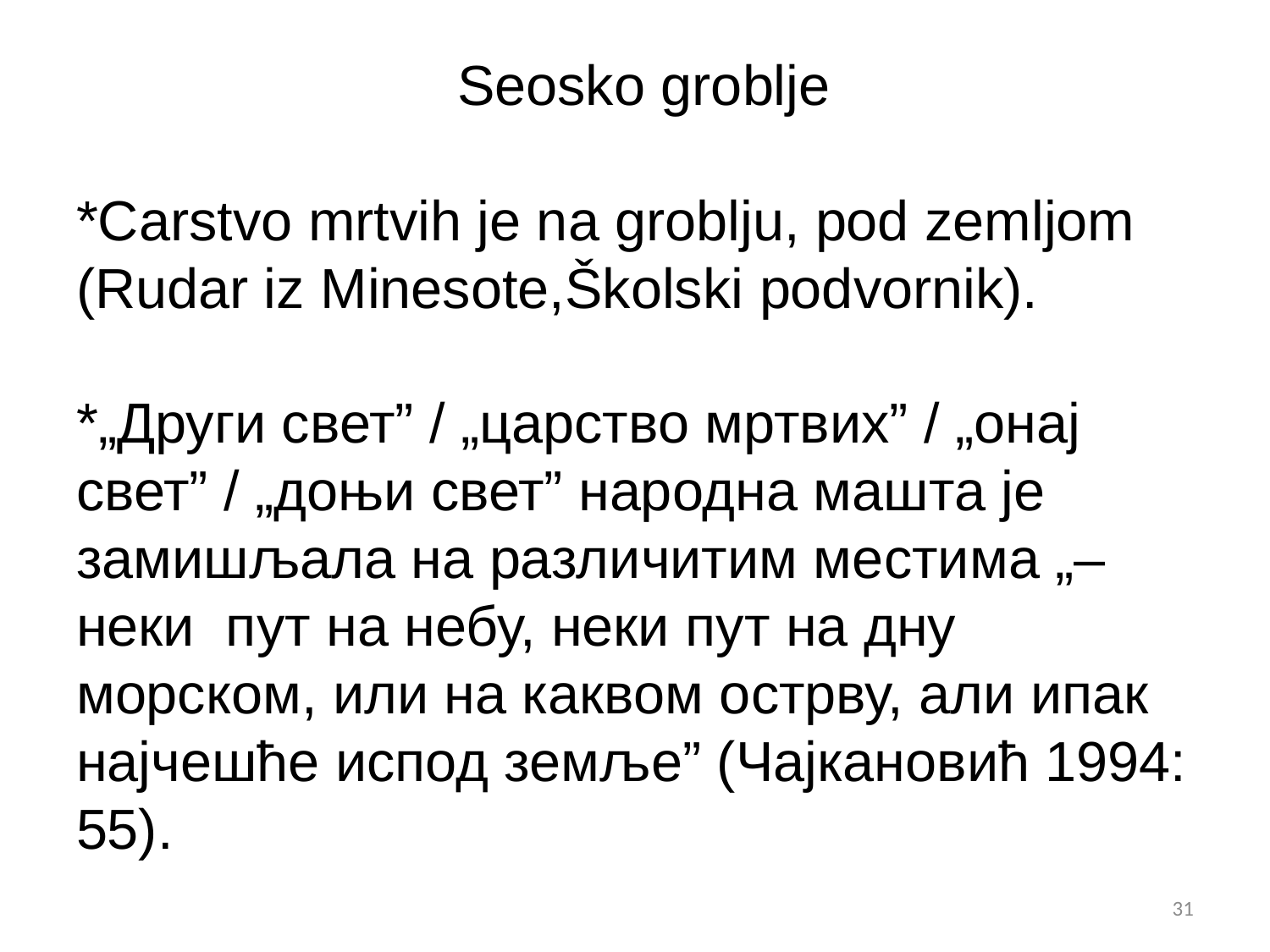

Seosko groblje
*Carstvo mrtvih je na groblju, pod zemljom  (Rudar iz Minesote,Školski podvornik).
*„Други свет” / „царство мртвих” / „онај свет” / „доњи свет” народна машта је замишљала на различитим местима „– неки  пут на небу, неки пут на дну морском, или на каквом острву, али ипак најчешће испод земље” (Чајкановић 1994: 55).
31